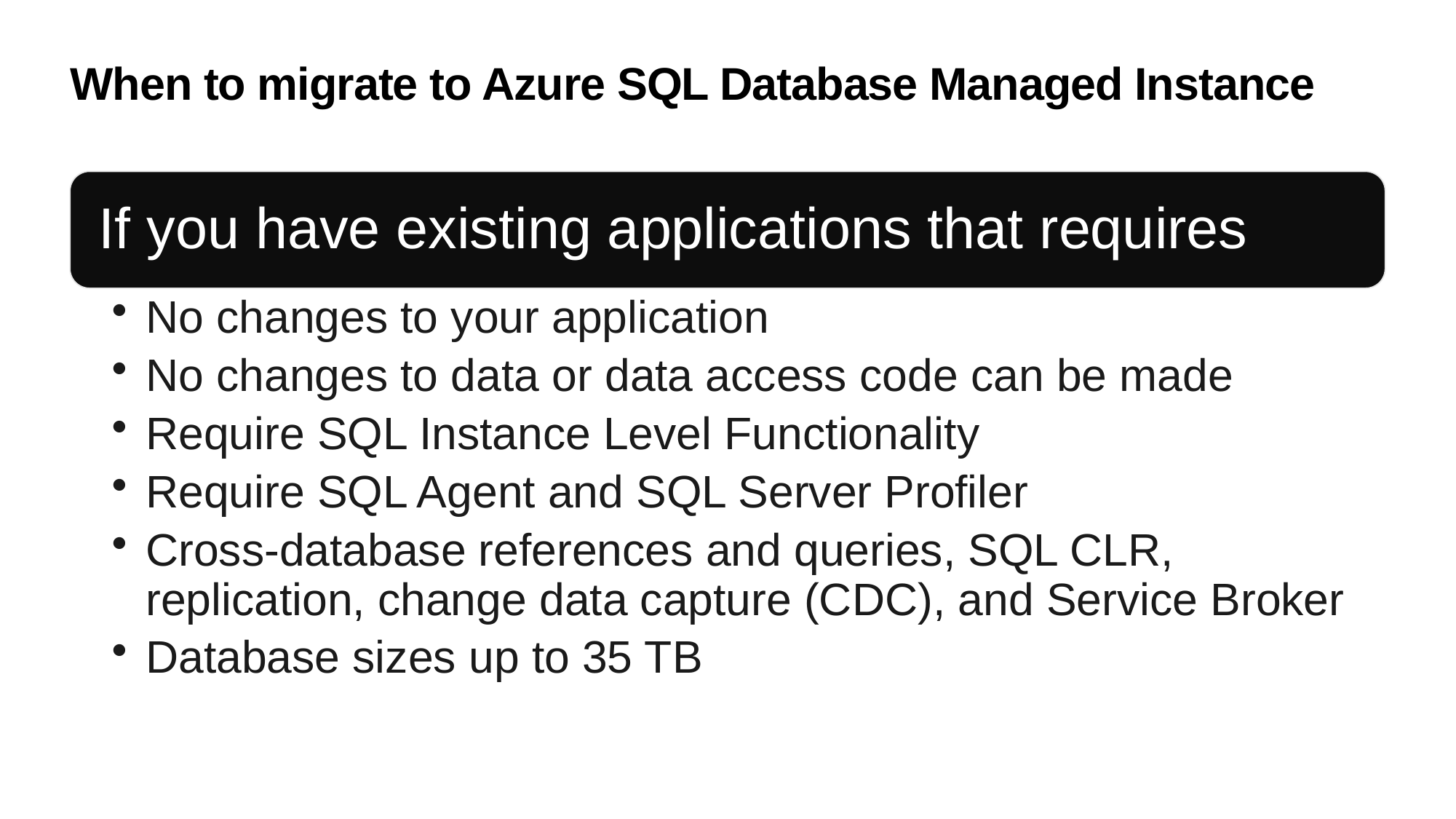

# When to migrate to Azure SQL Database Managed Instance
If you have existing applications that requires
No changes to your application
No changes to data or data access code can be made
Require SQL Instance Level Functionality
Require SQL Agent and SQL Server Profiler
Cross-database references and queries, SQL CLR, replication, change data capture (CDC), and Service Broker
Database sizes up to 35 TB